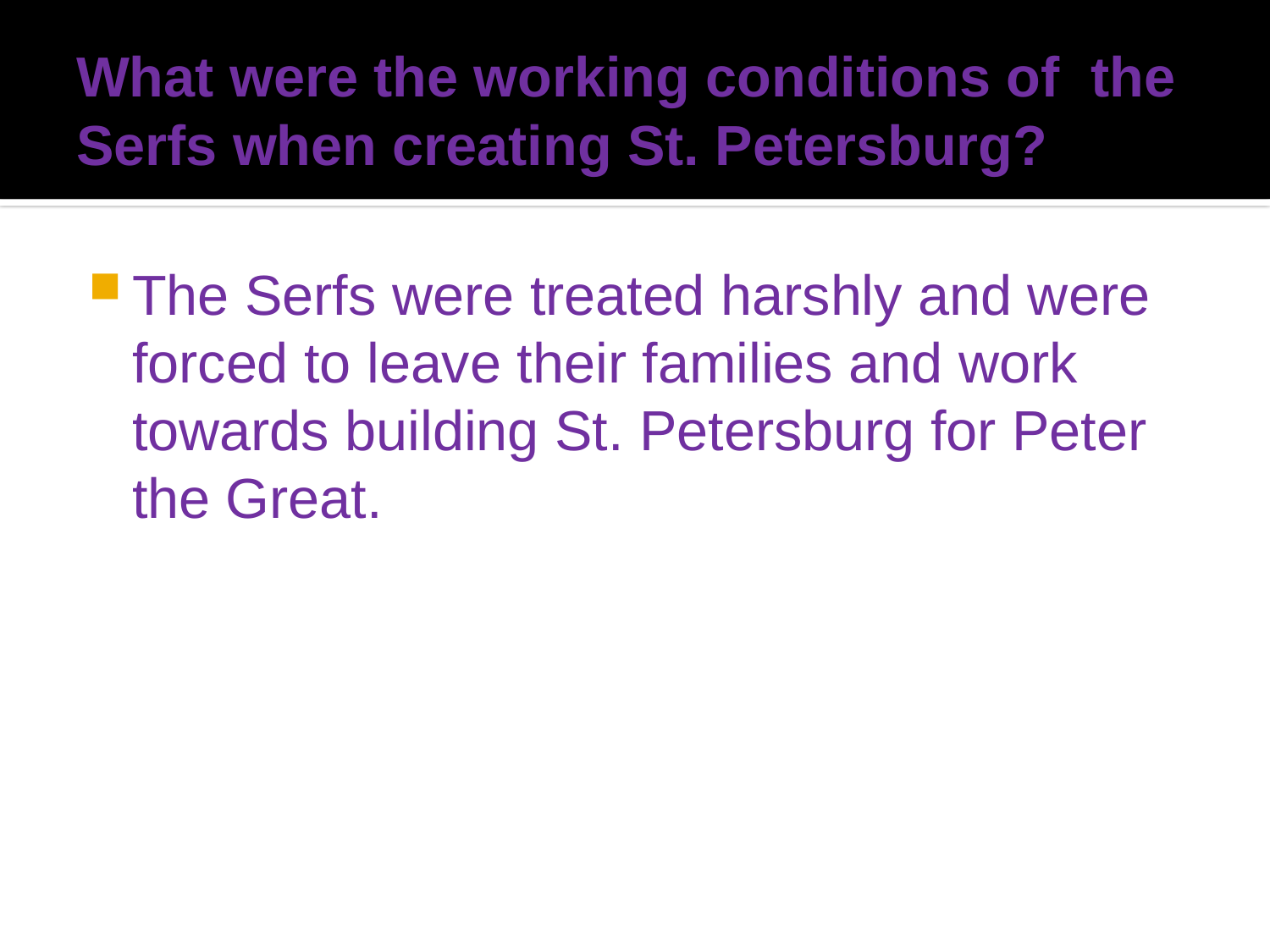

# What were the working conditions of  the Serfs when creating St. Petersburg?
The Serfs were treated harshly and were forced to leave their families and work towards building St. Petersburg for Peter the Great.